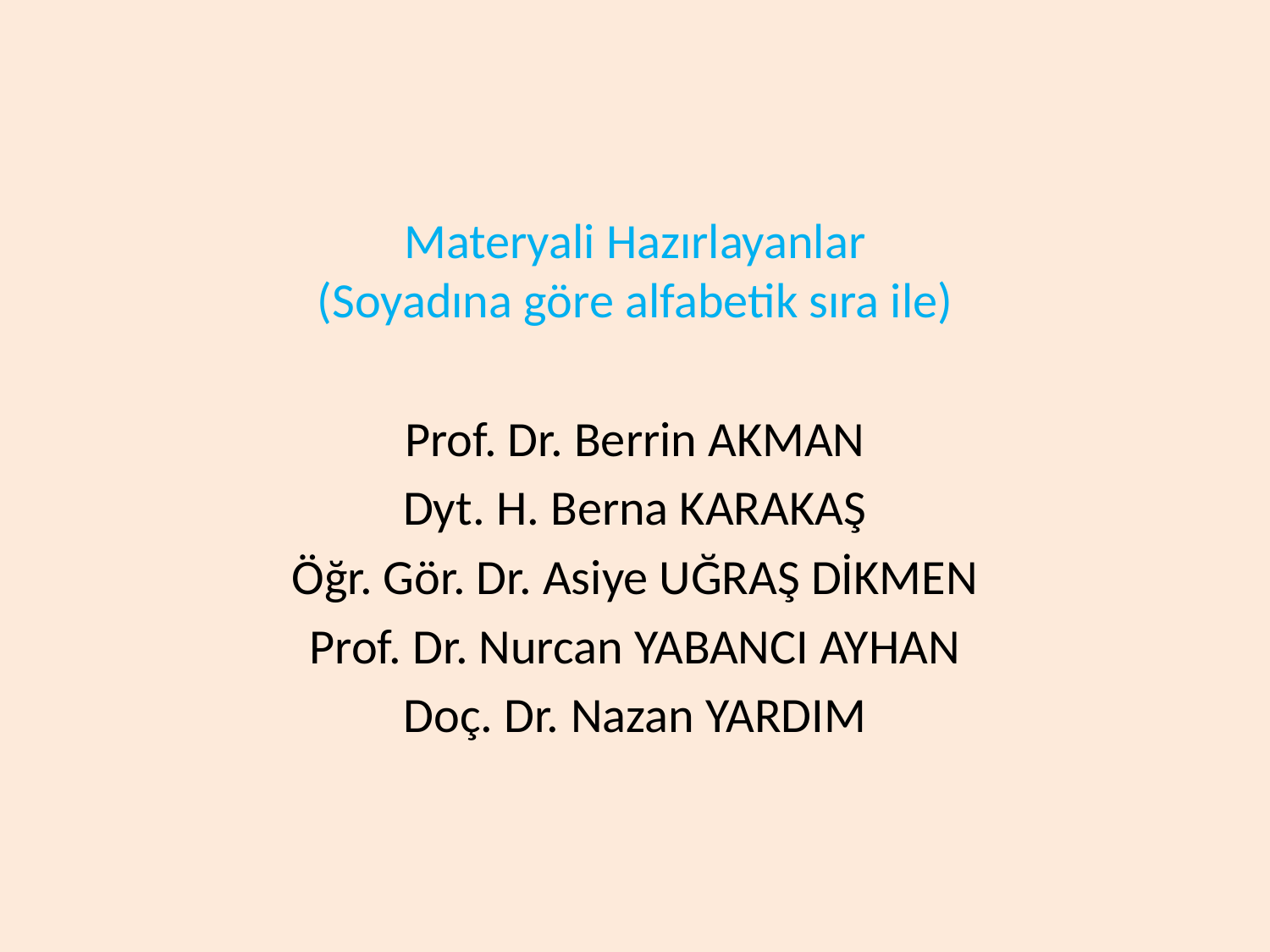

Materyali Hazırlayanlar
(Soyadına göre alfabetik sıra ile)

Prof. Dr. Berrin AKMAN
Dyt. H. Berna KARAKAŞ
Öğr. Gör. Dr. Asiye UĞRAŞ DİKMEN
Prof. Dr. Nurcan YABANCI AYHAN
Doç. Dr. Nazan YARDIM